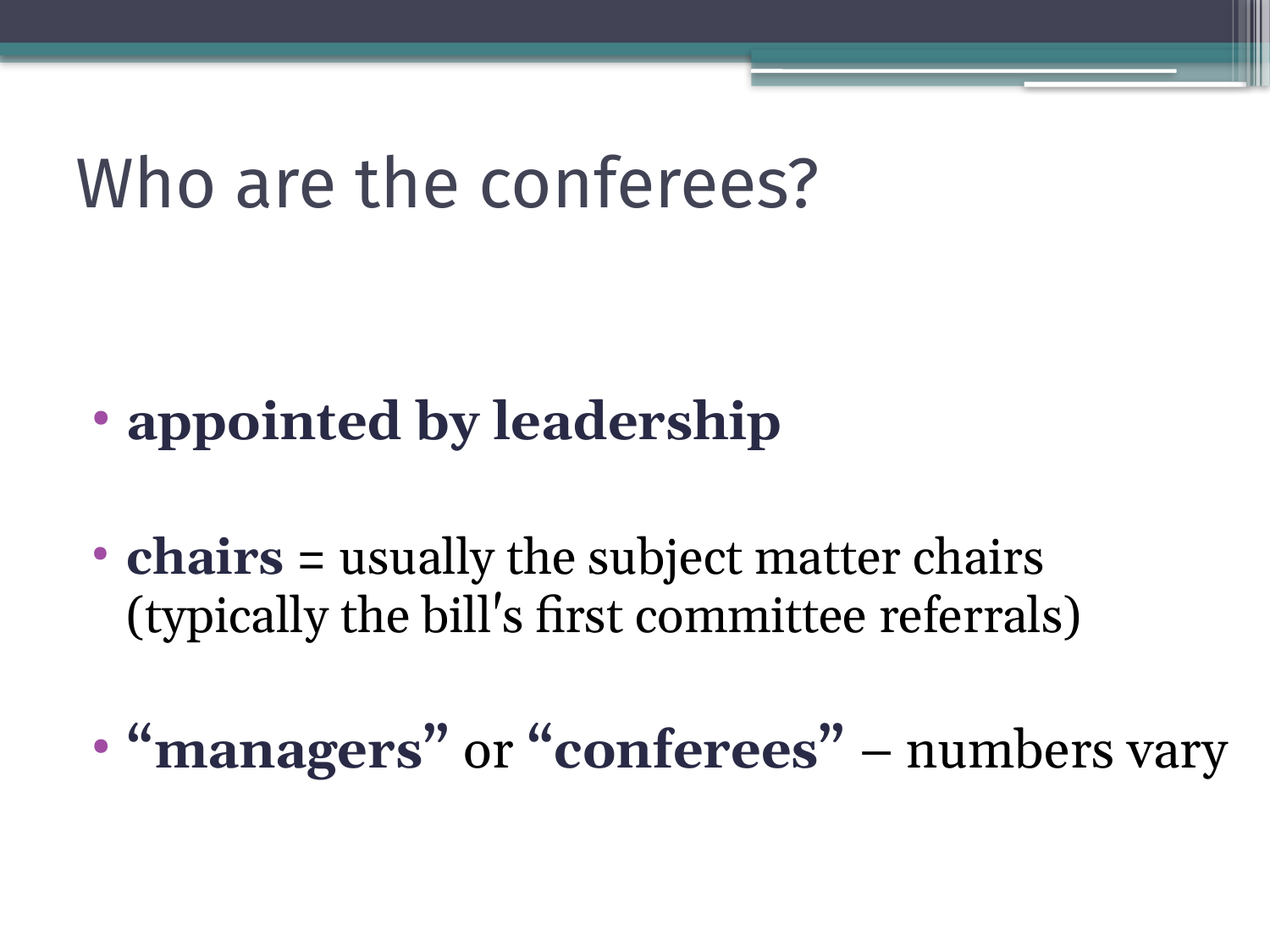

# Who are the conferees?
appointed by leadership
chairs = usually the subject matter chairs (typically the bill's first committee referrals)
“managers” or “conferees” – numbers vary